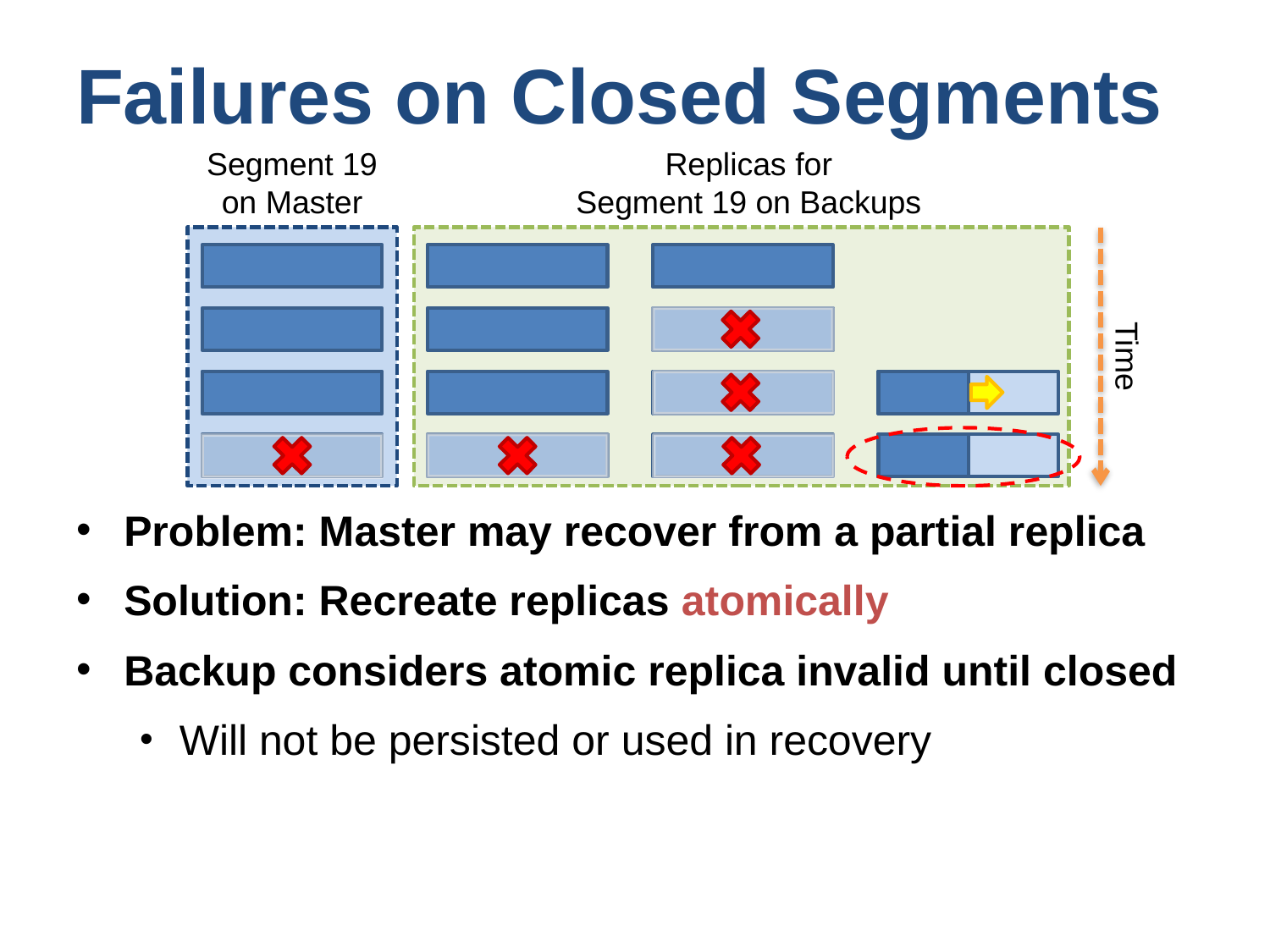

# Failures on Closed Segments
Segment 19 on Master
Replicas for
Segment 19 on Backups

Time

Problem: Master may recover from a partial replica
Solution: Recreate replicas atomically
Backup considers atomic replica invalid until closed
Will not be persisted or used in recovery